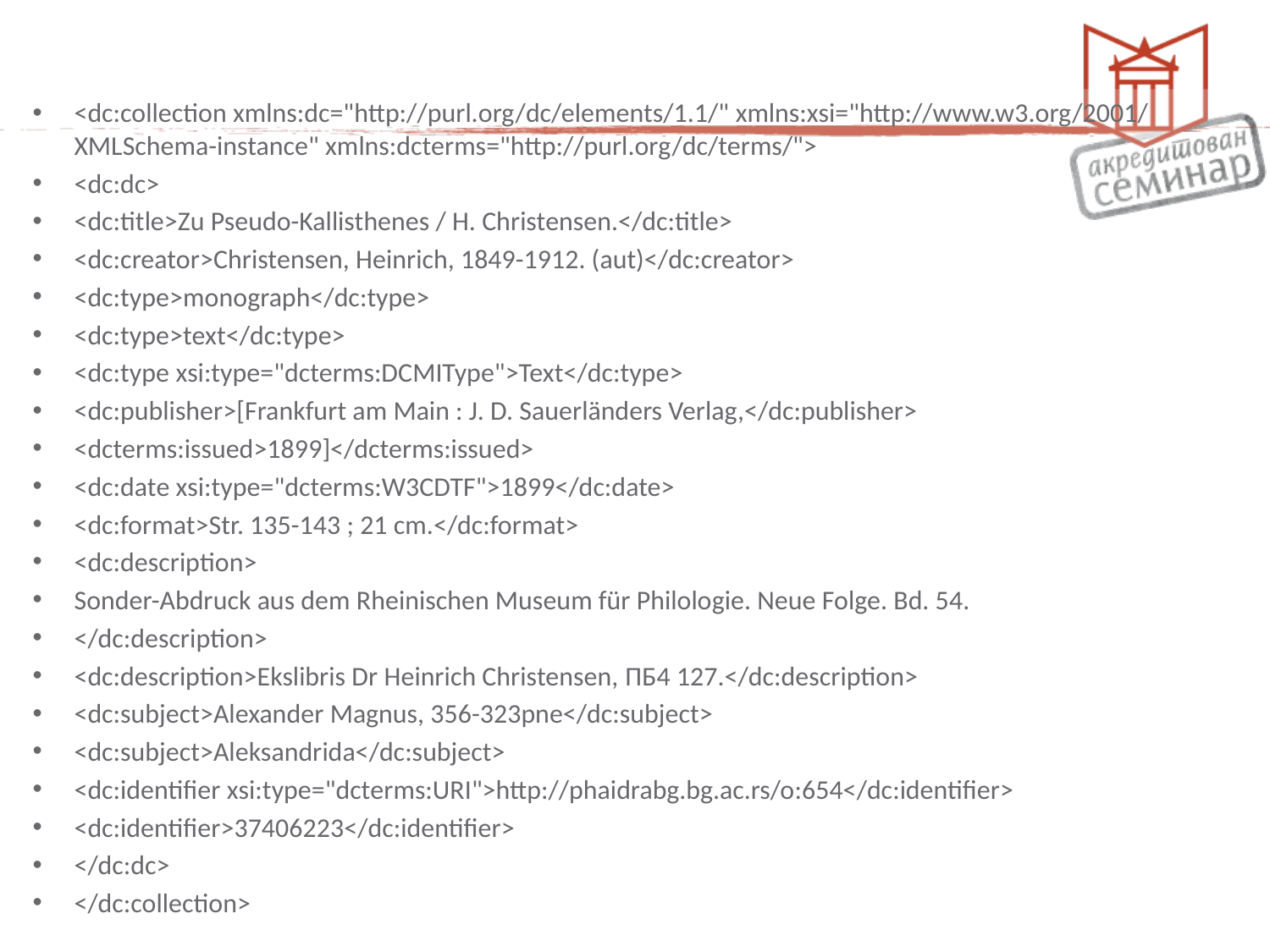

#
<dc:collection xmlns:dc="http://purl.org/dc/elements/1.1/" xmlns:xsi="http://www.w3.org/2001/XMLSchema-instance" xmlns:dcterms="http://purl.org/dc/terms/">
<dc:dc>
<dc:title>Zu Pseudo-Kallisthenes / H. Christensen.</dc:title>
<dc:creator>Christensen, Heinrich, 1849-1912. (aut)</dc:creator>
<dc:type>monograph</dc:type>
<dc:type>text</dc:type>
<dc:type xsi:type="dcterms:DCMIType">Text</dc:type>
<dc:publisher>[Frankfurt am Main : J. D. Sauerländers Verlag,</dc:publisher>
<dcterms:issued>1899]</dcterms:issued>
<dc:date xsi:type="dcterms:W3CDTF">1899</dc:date>
<dc:format>Str. 135-143 ; 21 cm.</dc:format>
<dc:description>
Sonder-Abdruck aus dem Rheinischen Museum für Philologie. Neue Folge. Bd. 54.
</dc:description>
<dc:description>Ekslibris Dr Heinrich Christensen, ПБ4 127.</dc:description>
<dc:subject>Alexander Magnus, 356-323pne</dc:subject>
<dc:subject>Aleksandrida</dc:subject>
<dc:identifier xsi:type="dcterms:URI">http://phaidrabg.bg.ac.rs/o:654</dc:identifier>
<dc:identifier>37406223</dc:identifier>
</dc:dc>
</dc:collection>